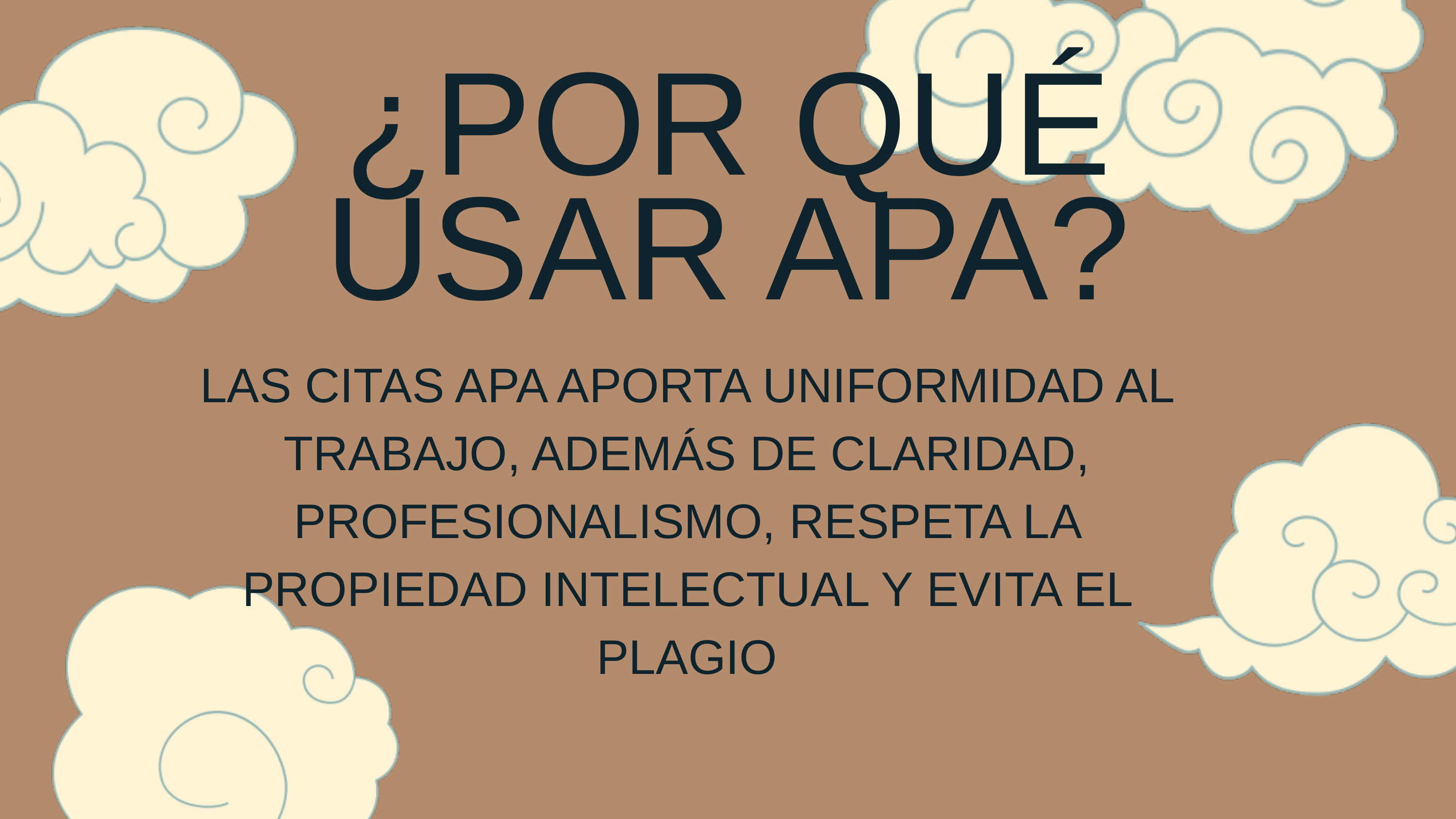

¿POR QUÉ USAR APA?
LAS CITAS APA APORTA UNIFORMIDAD AL TRABAJO, ADEMÁS DE CLARIDAD, PROFESIONALISMO, RESPETA LA PROPIEDAD INTELECTUAL Y EVITA EL PLAGIO